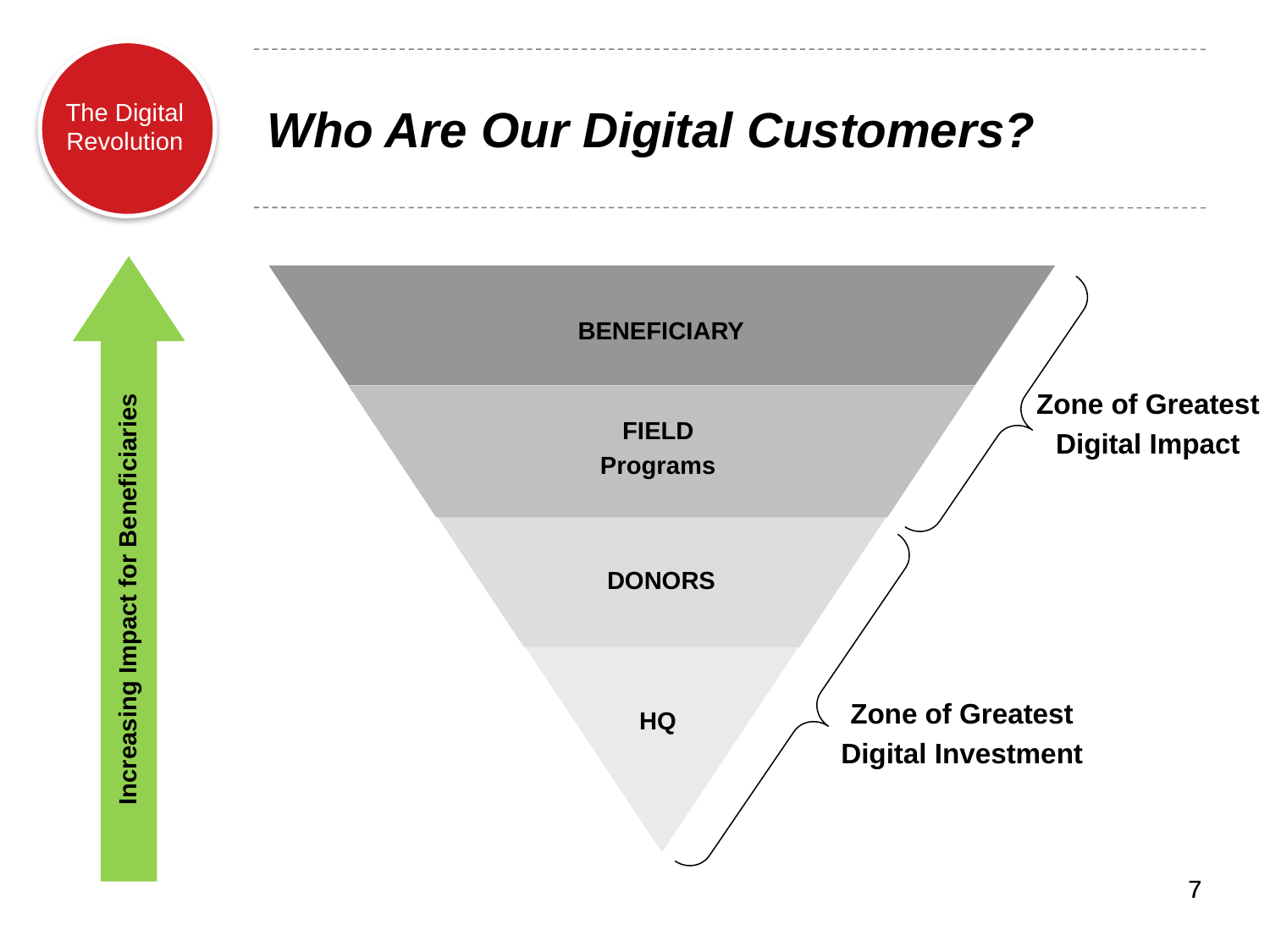

# Who Are Our Digital Customers?

BENEFICIARY

Zone of Greatest
Digital Impact
FIELD
Programs
Increasing Impact for Beneficiaries

DONORS
Increasing Impact for Beneficiaries

Zone of Greatest
Digital Investment
HQ
7